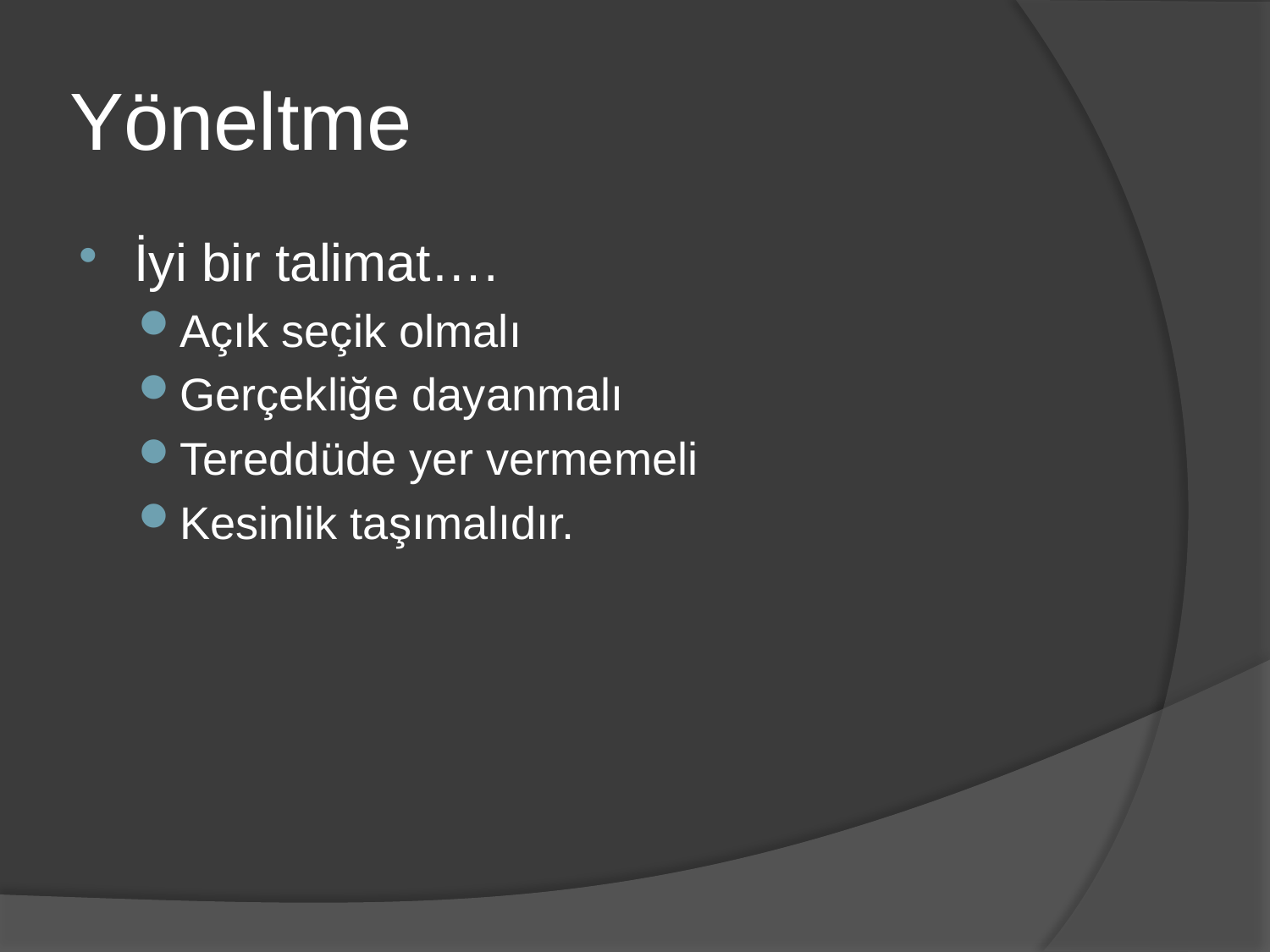

# Yöneltme
İyi bir talimat….
Açık seçik olmalı
Gerçekliğe dayanmalı
Tereddüde yer vermemeli
Kesinlik taşımalıdır.